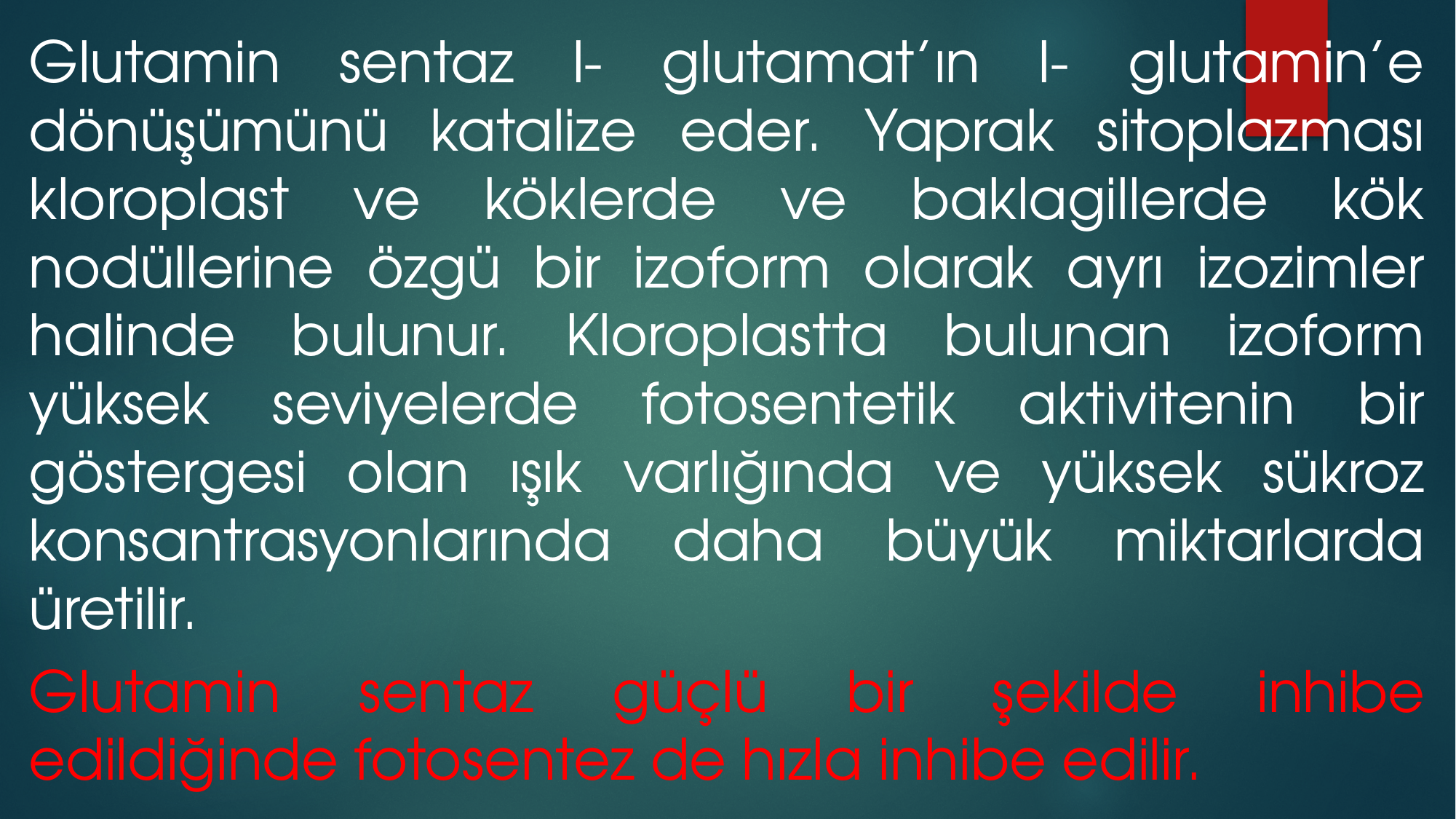

Glutamin sentaz l- glutamat’ın l- glutamin’e dönüşümünü katalize eder. Yaprak sitoplazması kloroplast ve köklerde ve baklagillerde kök nodüllerine özgü bir izoform olarak ayrı izozimler halinde bulunur. Kloroplastta bulunan izoform yüksek seviyelerde fotosentetik aktivitenin bir göstergesi olan ışık varlığında ve yüksek sükroz konsantrasyonlarında daha büyük miktarlarda üretilir.
Glutamin sentaz güçlü bir şekilde inhibe edildiğinde fotosentez de hızla inhibe edilir.